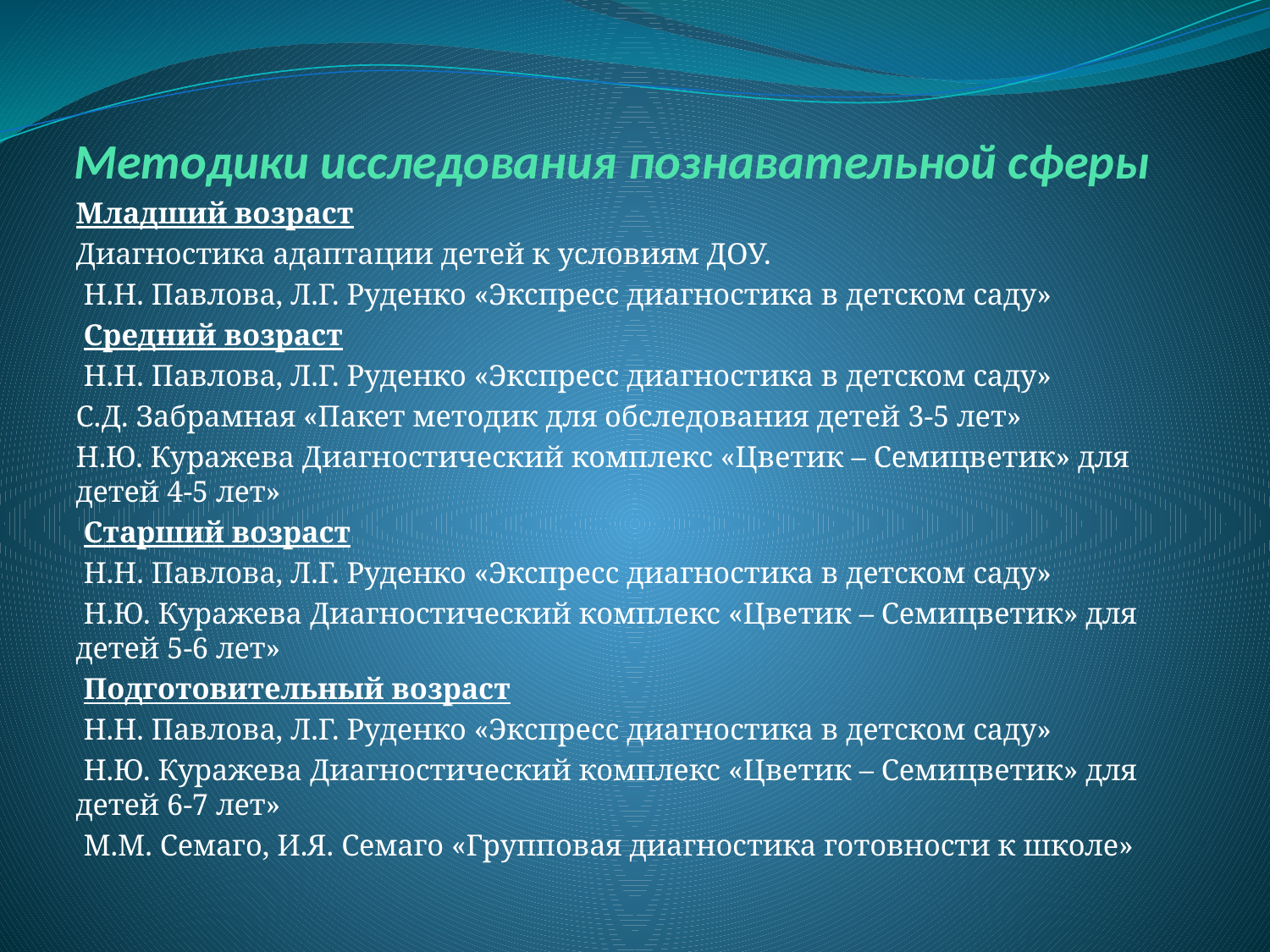

# Методики исследования познавательной сферы
Младший возраст
Диагностика адаптации детей к условиям ДОУ.
 Н.Н. Павлова, Л.Г. Руденко «Экспресс диагностика в детском саду»
 Средний возраст
 Н.Н. Павлова, Л.Г. Руденко «Экспресс диагностика в детском саду»
С.Д. Забрамная «Пакет методик для обследования детей 3-5 лет»
Н.Ю. Куражева Диагностический комплекс «Цветик – Семицветик» для детей 4-5 лет»
 Старший возраст
 Н.Н. Павлова, Л.Г. Руденко «Экспресс диагностика в детском саду»
 Н.Ю. Куражева Диагностический комплекс «Цветик – Семицветик» для детей 5-6 лет»
 Подготовительный возраст
 Н.Н. Павлова, Л.Г. Руденко «Экспресс диагностика в детском саду»
 Н.Ю. Куражева Диагностический комплекс «Цветик – Семицветик» для детей 6-7 лет»
 М.М. Семаго, И.Я. Семаго «Групповая диагностика готовности к школе»